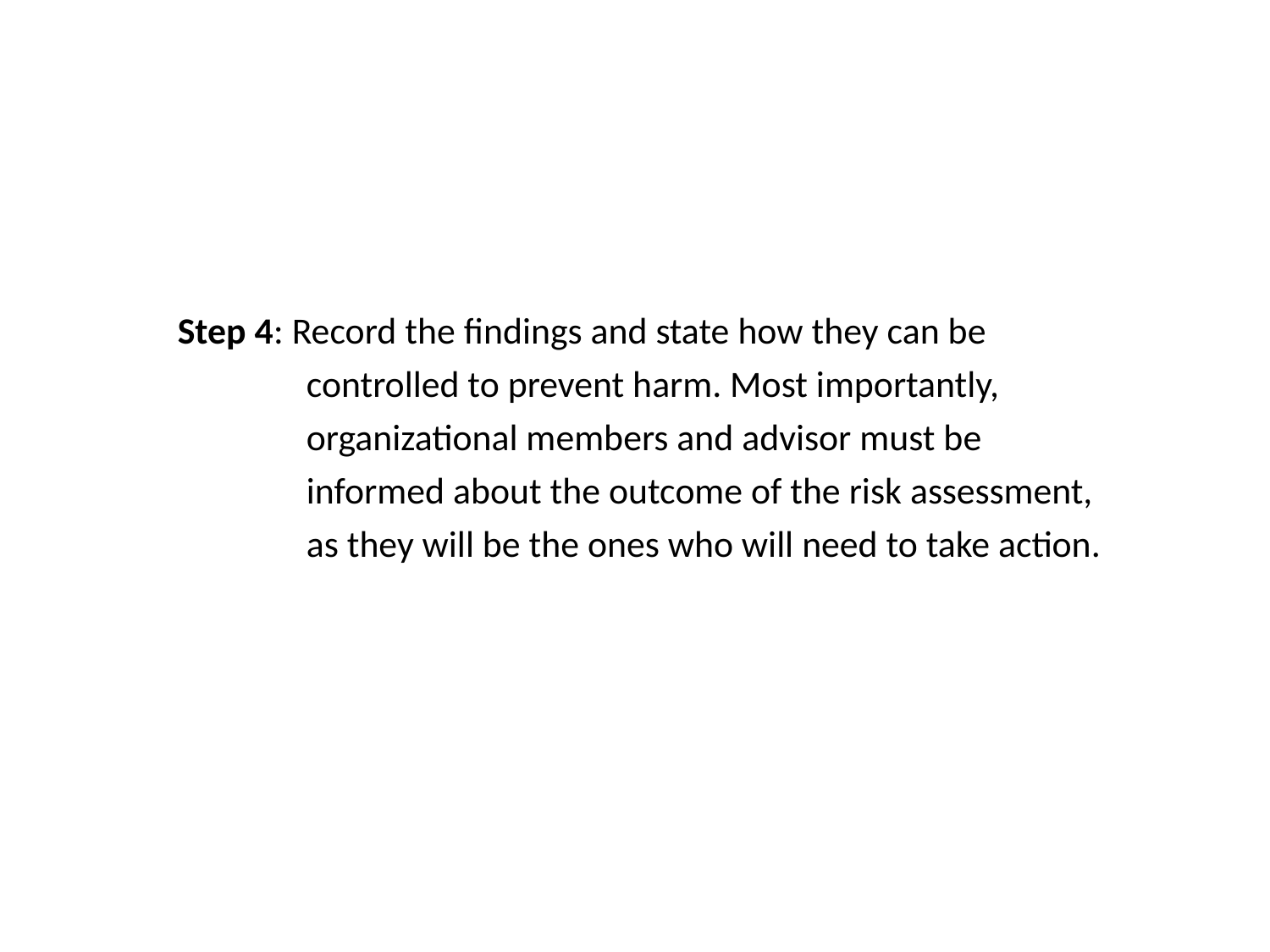

Step 4: Record the findings and state how they can be controlled to prevent harm. Most importantly, organizational members and advisor must be informed about the outcome of the risk assessment, as they will be the ones who will need to take action.